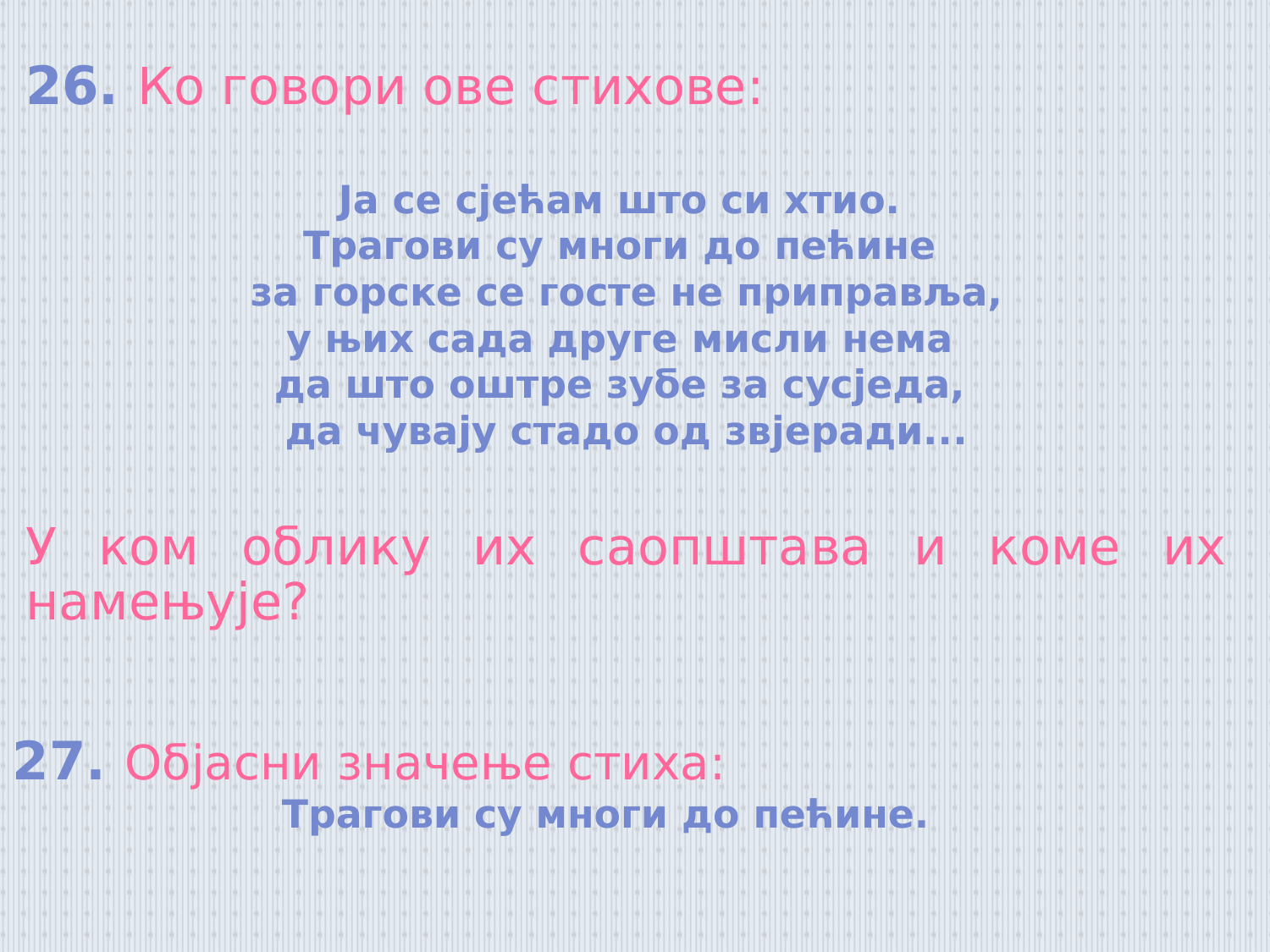

26. Ко говори ове стихове:

Ја се сјећам што си хтио.
Трагови су многи до пећине
 за горске се госте не приправља,
у њих сада друге мисли нема
да што оштре зубе за сусједа,
да чувају стадо од звјеради...

У ком облику их саопштава и коме их намењује?
27. Објасни значење стиха:
Трагови су многи до пећине.